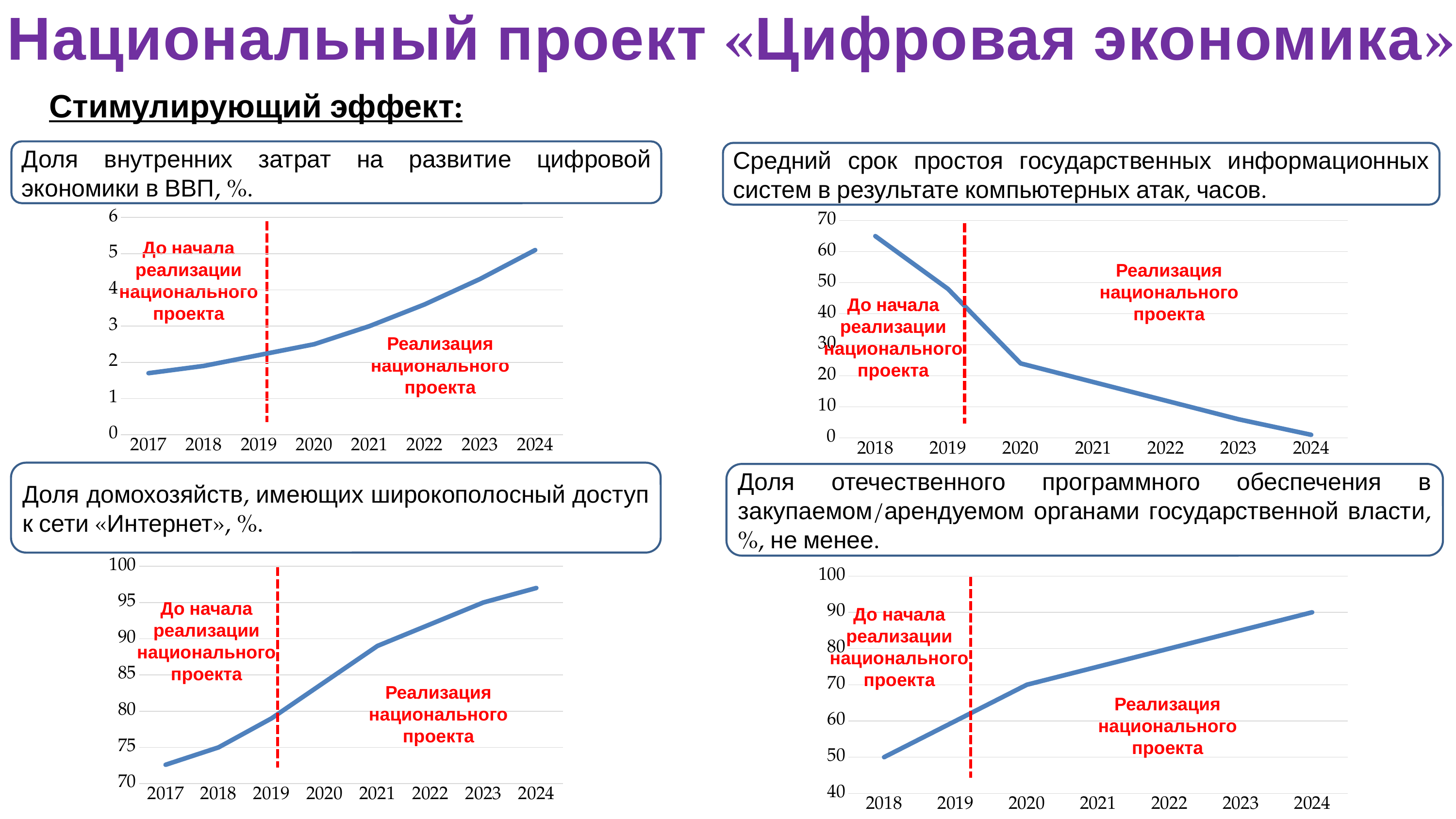

Национальный проект «Цифровая экономика»
Стимулирующий эффект:
Доля внутренних затрат на развитие цифровой экономики в ВВП, %.
Средний срок простоя государственных информационных систем в результате компьютерных атак, часов.

### Chart

| Category |  |
|---|---|
| 2017 | 1.7 |
| 2018 | 1.9 |
| 2019 | 2.2 |
| 2020 | 2.5 |
| 2021 | 3.0 |
| 2022 | 3.6 |
| 2023 | 4.3 |
| 2024 | 5.1 |

### Chart

| Category |  |
|---|---|
| 2018 | 65.0 |
| 2019 | 48.0 |
| 2020 | 24.0 |
| 2021 | 18.0 |
| 2022 | 12.0 |
| 2023 | 6.0 |
| 2024 | 1.0 |
До начала реализации национального проекта
Реализация национального проекта
До начала реализации национального проекта
Реализация национального проекта
Доля домохозяйств, имеющих широкополосный доступ к сети «Интернет», %.
Доля отечественного программного обеспечения в закупаемом/арендуемом органами государственной власти, %, не менее.

### Chart

| Category |  |
|---|---|
| 2017 | 72.6 |
| 2018 | 75.0 |
| 2019 | 79.0 |
| 2020 | 84.0 |
| 2021 | 89.0 |
| 2022 | 92.0 |
| 2023 | 95.0 |
| 2024 | 97.0 |

### Chart

| Category |  |
|---|---|
| 2018 | 50.0 |
| 2019 | 60.0 |
| 2020 | 70.0 |
| 2021 | 75.0 |
| 2022 | 80.0 |
| 2023 | 85.0 |
| 2024 | 90.0 |
До начала реализации национального проекта
До начала реализации национального проекта
Реализация национального проекта
Реализация национального проекта